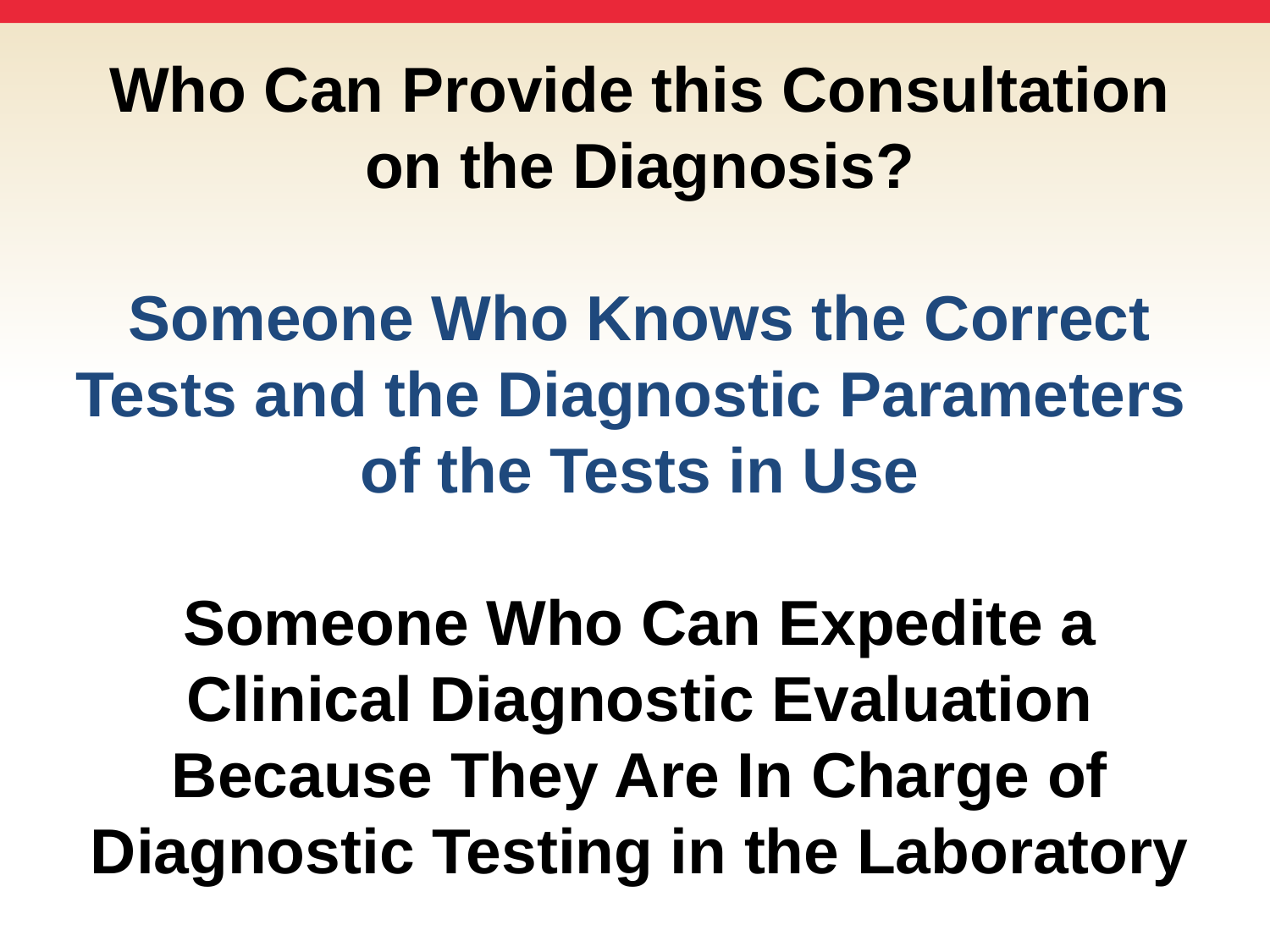

# Who Can Provide this Consultation on the Diagnosis? Someone Who Knows the Correct Tests and the Diagnostic Parameters of the Tests in Use Someone Who Can Expedite a Clinical Diagnostic Evaluation Because They Are In Charge of Diagnostic Testing in the Laboratory